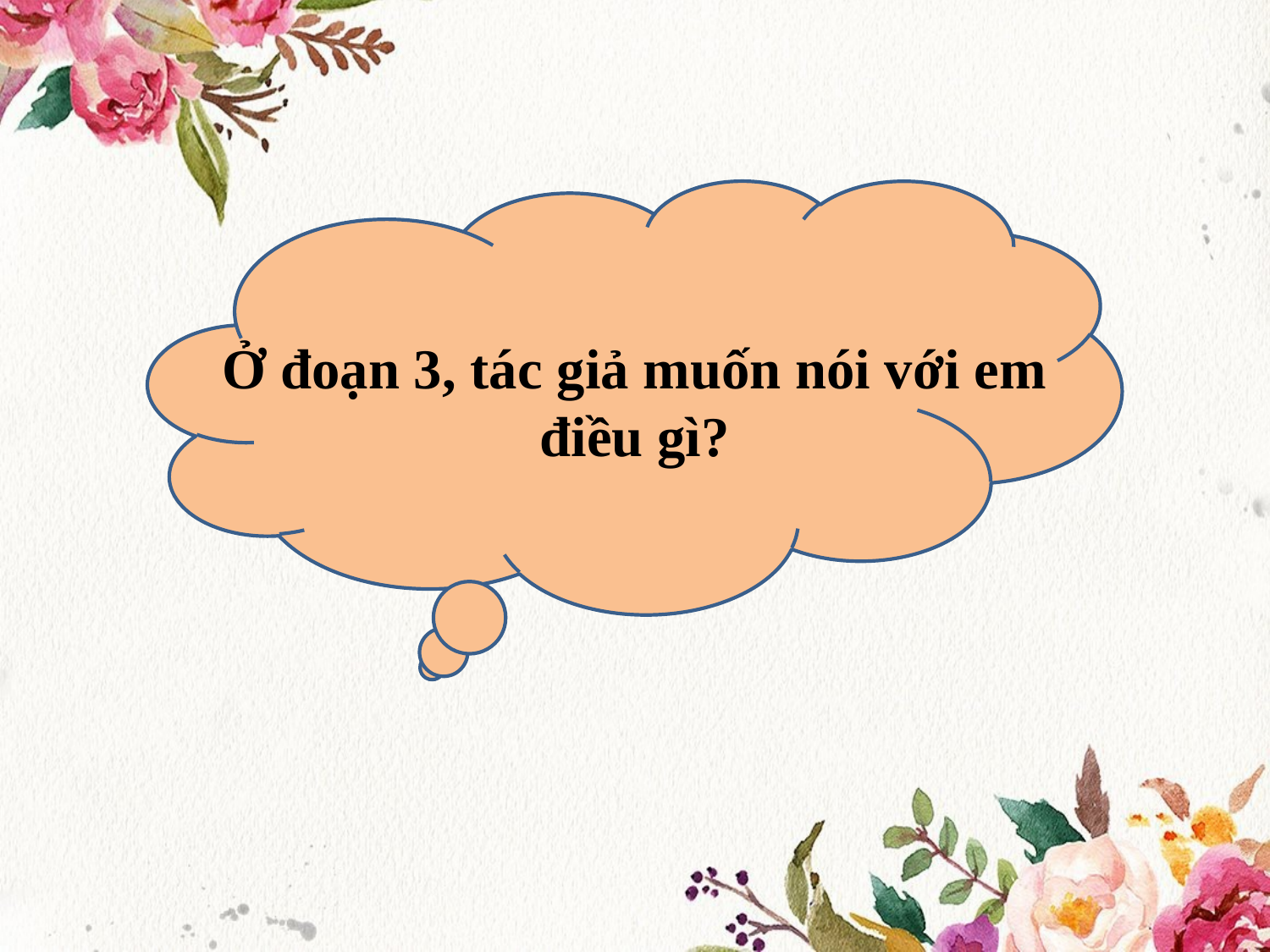

Ở đoạn 3, tác giả muốn nói với em điều gì?